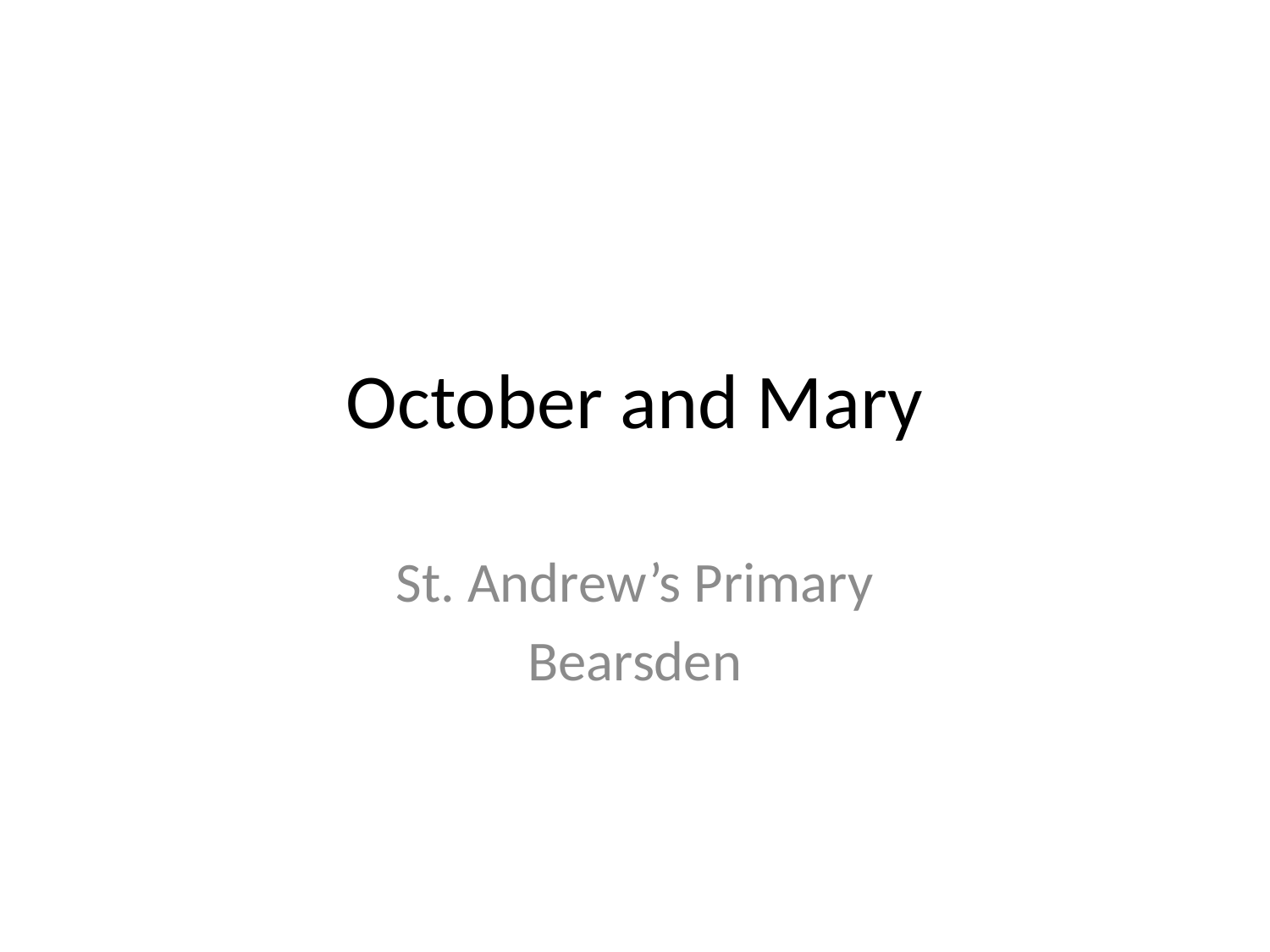

# October and Mary
St. Andrew’s Primary
Bearsden